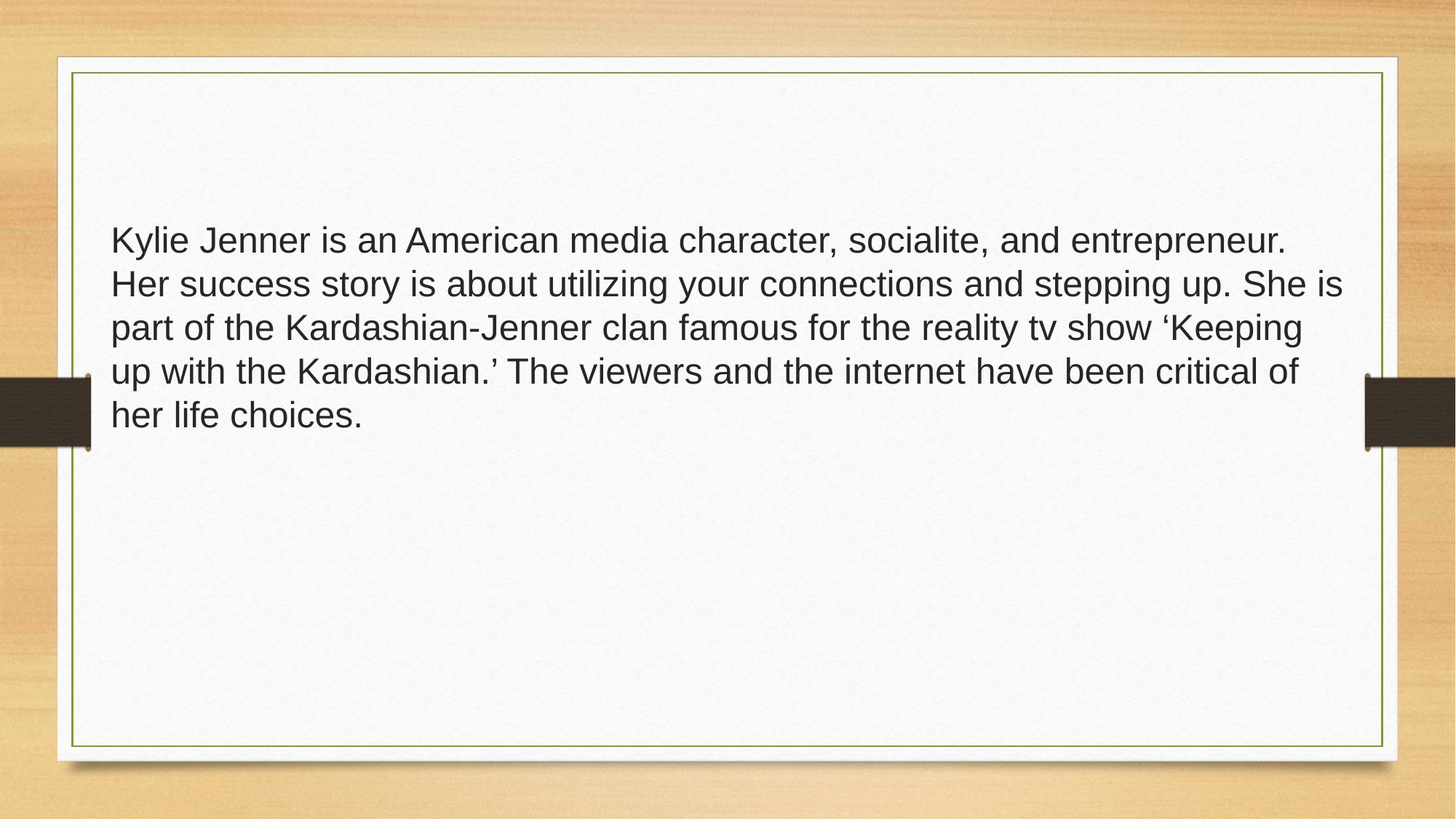

Kylie Jenner is an American media character, socialite, and entrepreneur. Her success story is about utilizing your connections and stepping up. She is part of the Kardashian-Jenner clan famous for the reality tv show ‘Keeping up with the Kardashian.’ The viewers and the internet have been critical of her life choices.